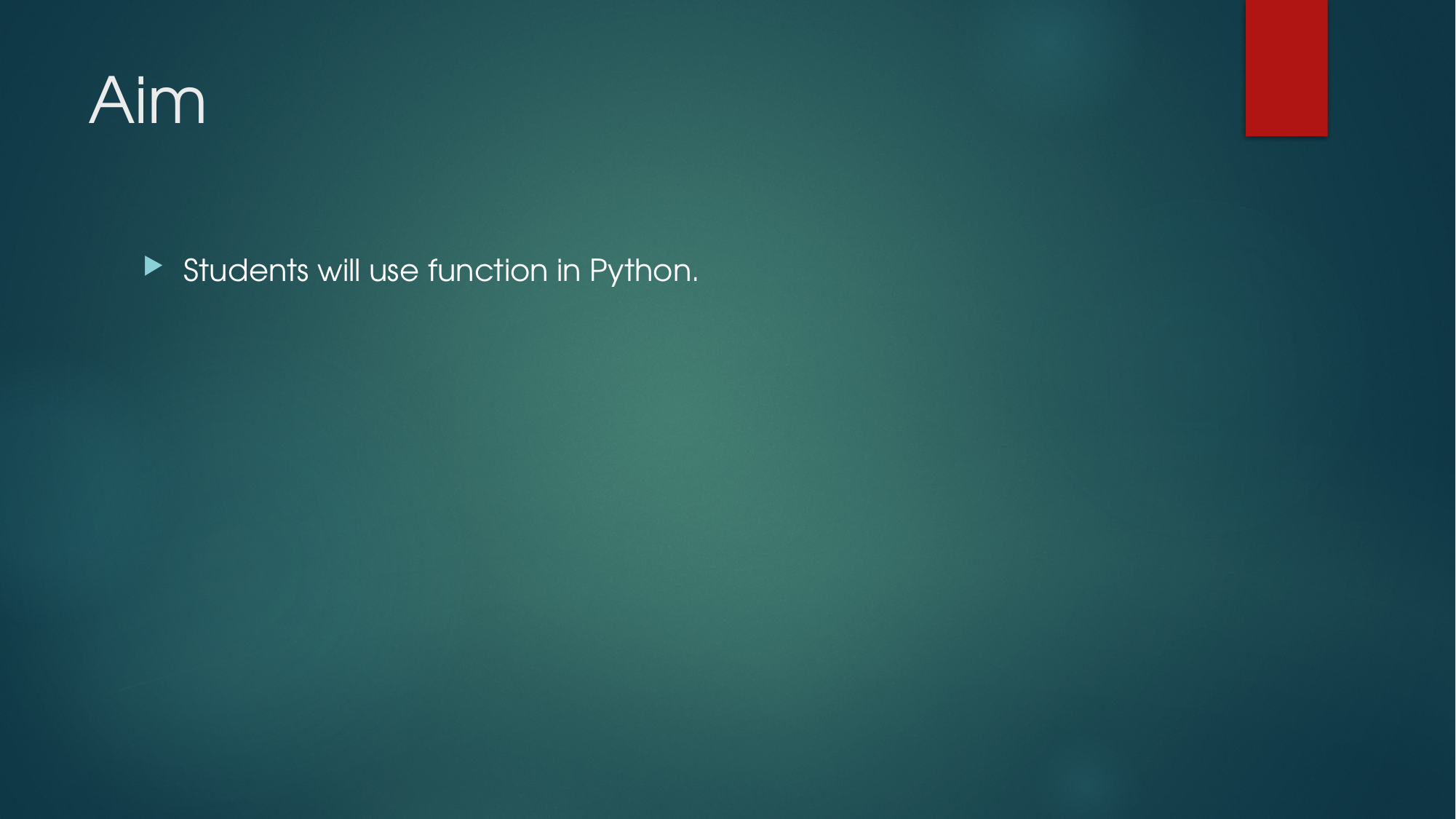

# Aim
Students will use function in Python.